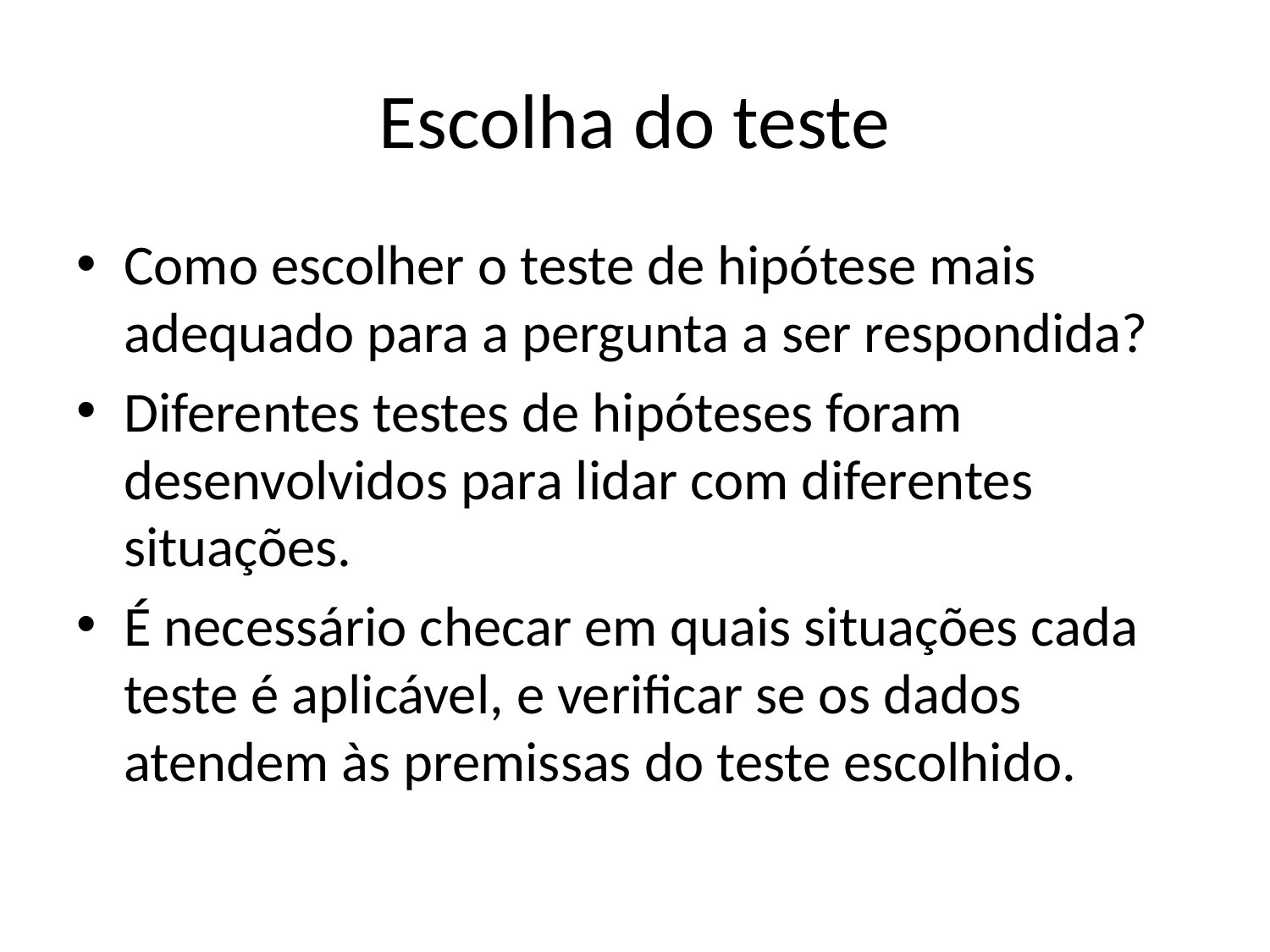

# Escolha do teste
Como escolher o teste de hipótese mais adequado para a pergunta a ser respondida?
Diferentes testes de hipóteses foram desenvolvidos para lidar com diferentes situações.
É necessário checar em quais situações cada teste é aplicável, e verificar se os dados atendem às premissas do teste escolhido.